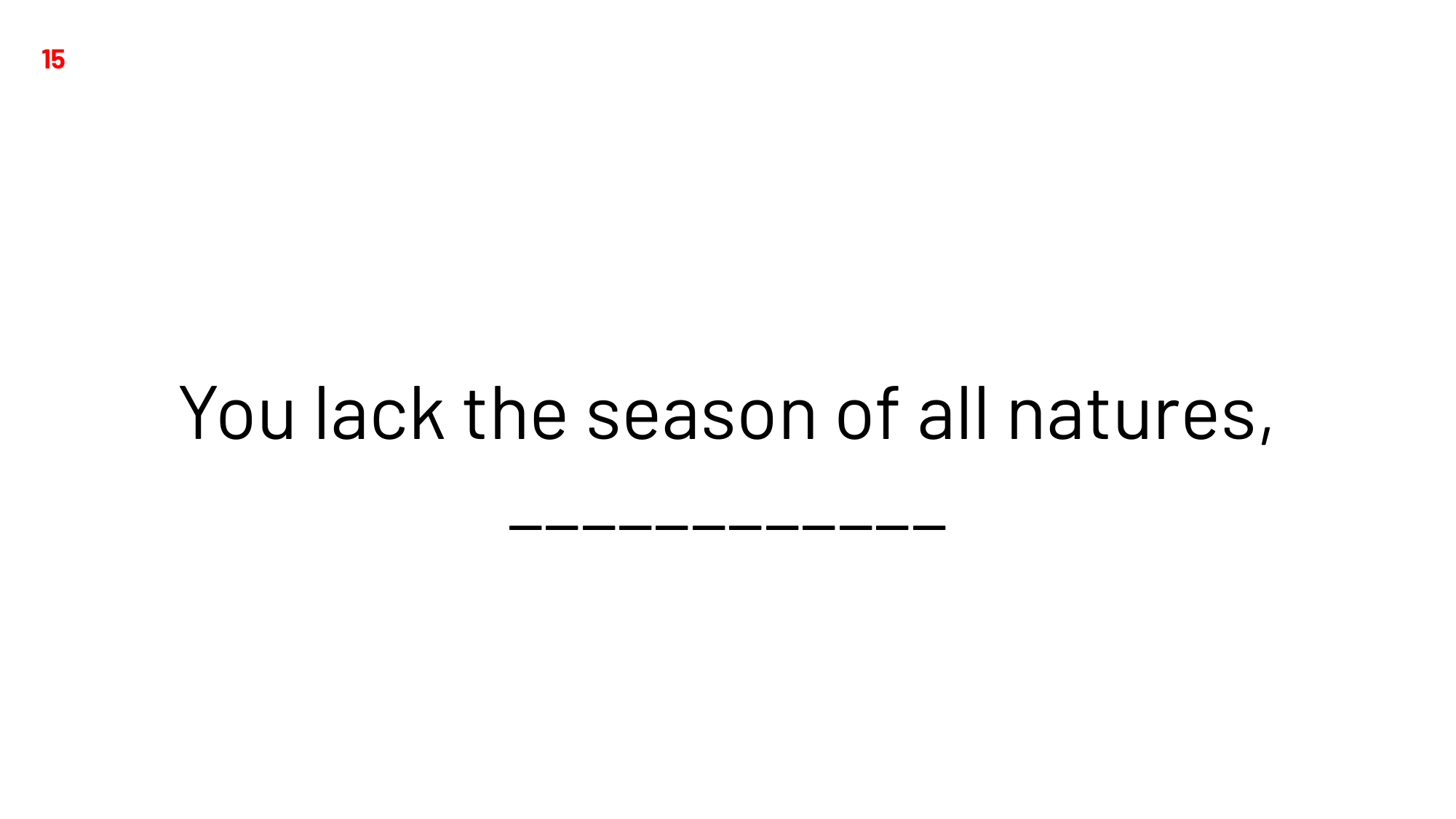

15
You lack the season of all natures, ____________